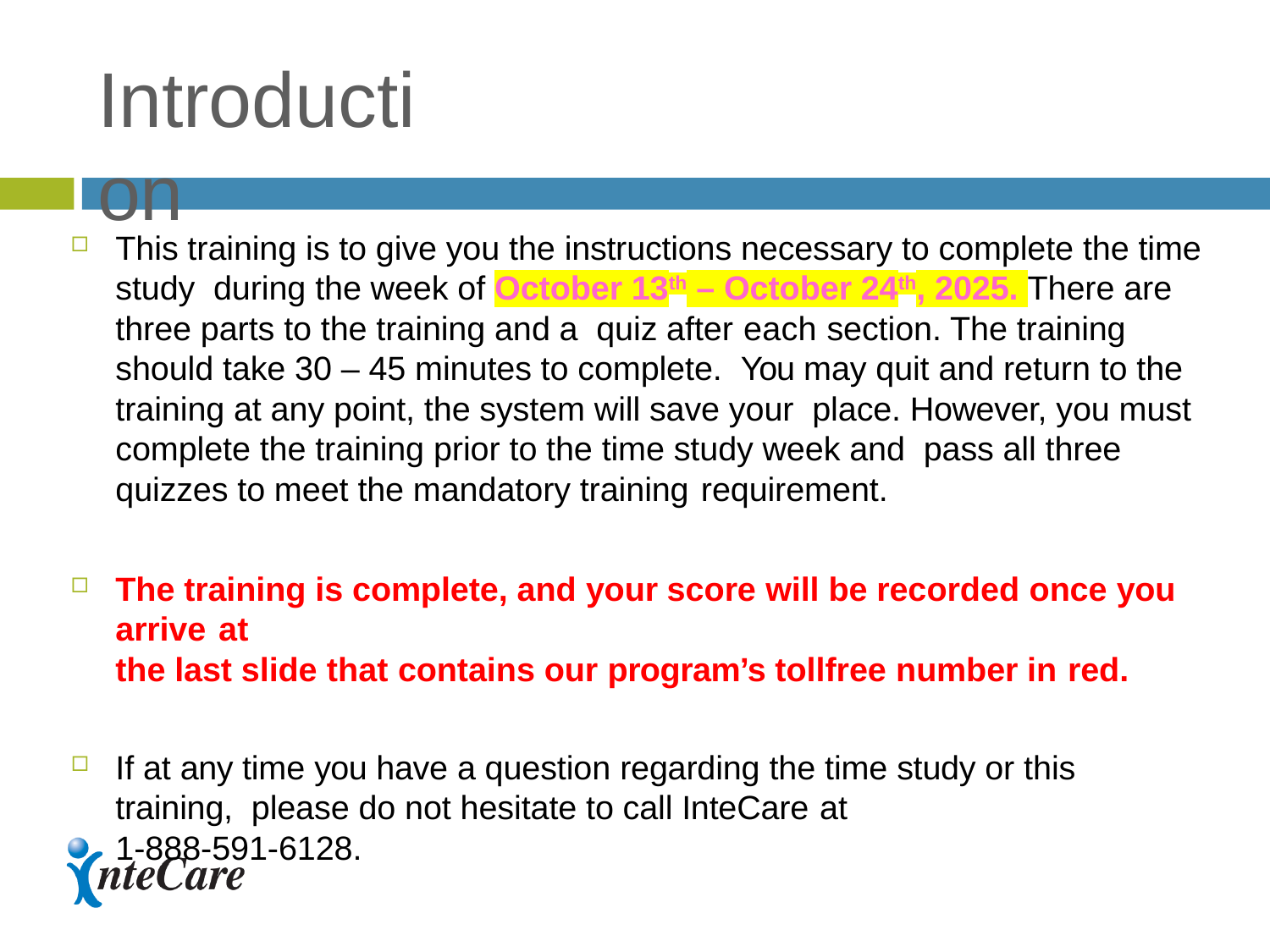

# Introduction
This training is to give you the instructions necessary to complete the time study  during the week of October 13th – October 24th, 2025. There are three parts to the training and a  quiz after each section. The training should take 30 – 45 minutes to complete.  You may quit and return to the training at any point, the system will save your  place. However, you must complete the training prior to the time study week and  pass all three quizzes to meet the mandatory training requirement.

The training is complete, and your score will be recorded once you arrive at
the last slide that contains our program’s tollfree number in red.

If at any time you have a question regarding the time study or this training,  please do not hesitate to call InteCare at
1-888-591-6128.